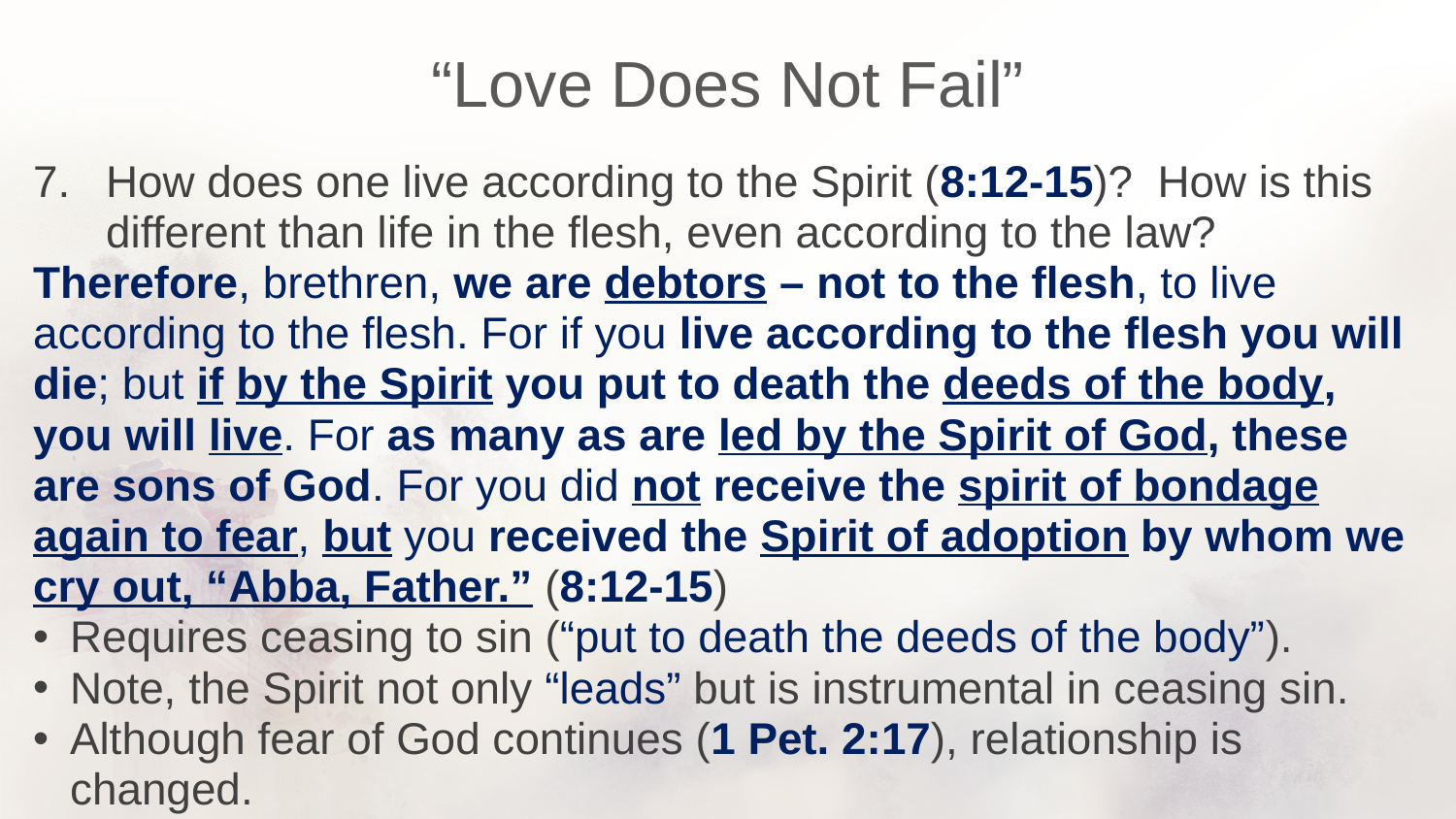

# “Love Does Not Fail”
How does one live according to the Spirit (8:12-15)?  How is this different than life in the flesh, even according to the law?
Therefore, brethren, we are debtors – not to the flesh, to live according to the flesh. For if you live according to the flesh you will die; but if by the Spirit you put to death the deeds of the body, you will live. For as many as are led by the Spirit of God, these are sons of God. For you did not receive the spirit of bondage again to fear, but you received the Spirit of adoption by whom we cry out, “Abba, Father.” (8:12-15)
Requires ceasing to sin (“put to death the deeds of the body”).
Note, the Spirit not only “leads” but is instrumental in ceasing sin.
Although fear of God continues (1 Pet. 2:17), relationship is changed.
Prepends primary motivation of fear with love to Father (1 Cor. 13:8).
Eliminates overwhelming fear and doubt with peace, confidence.